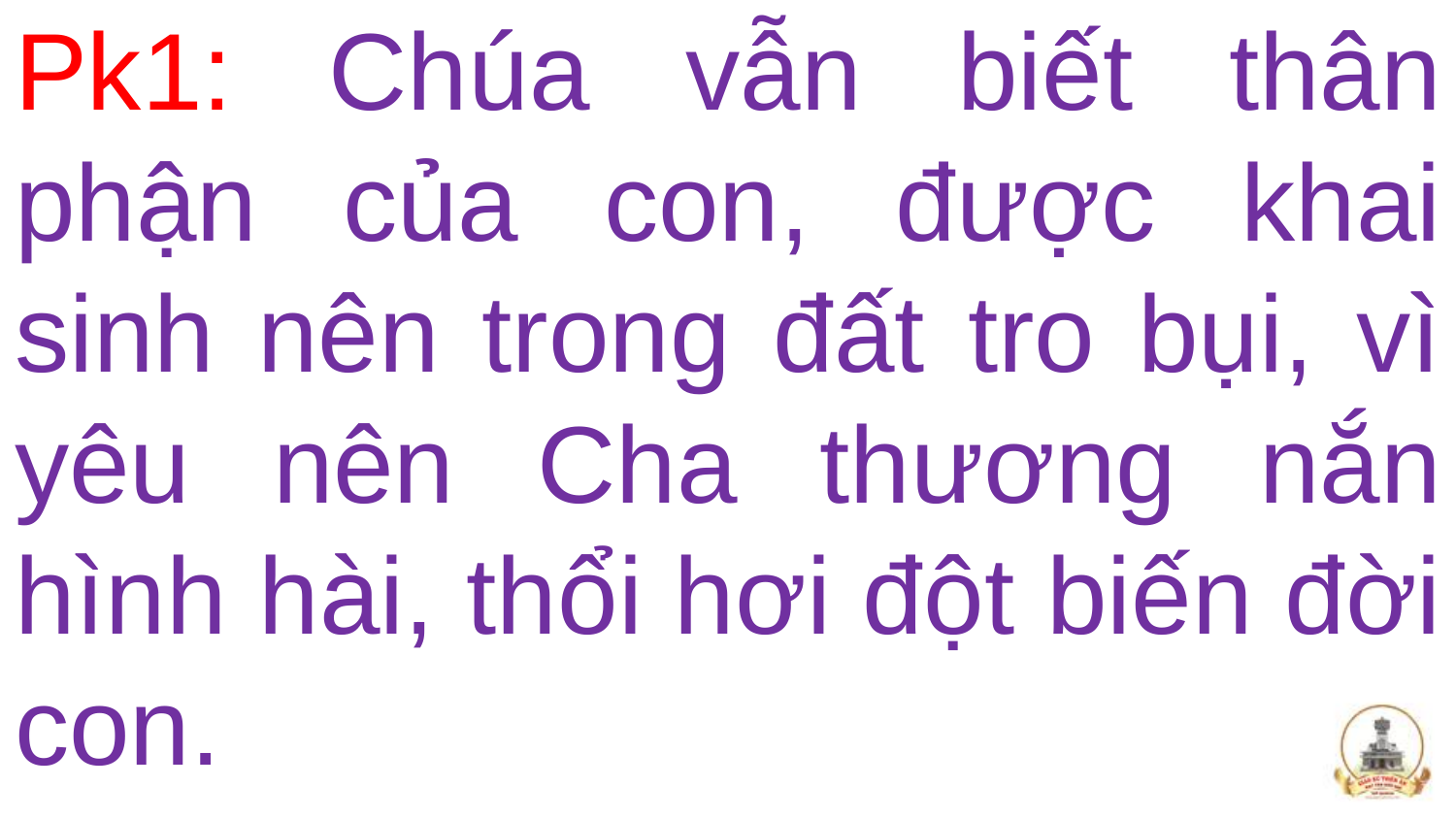

# Pk1: Chúa vẫn biết thân phận của con, được khai sinh nên trong đất tro bụi, vì yêu nên Cha thương nắn hình hài, thổi hơi đột biến đời con.